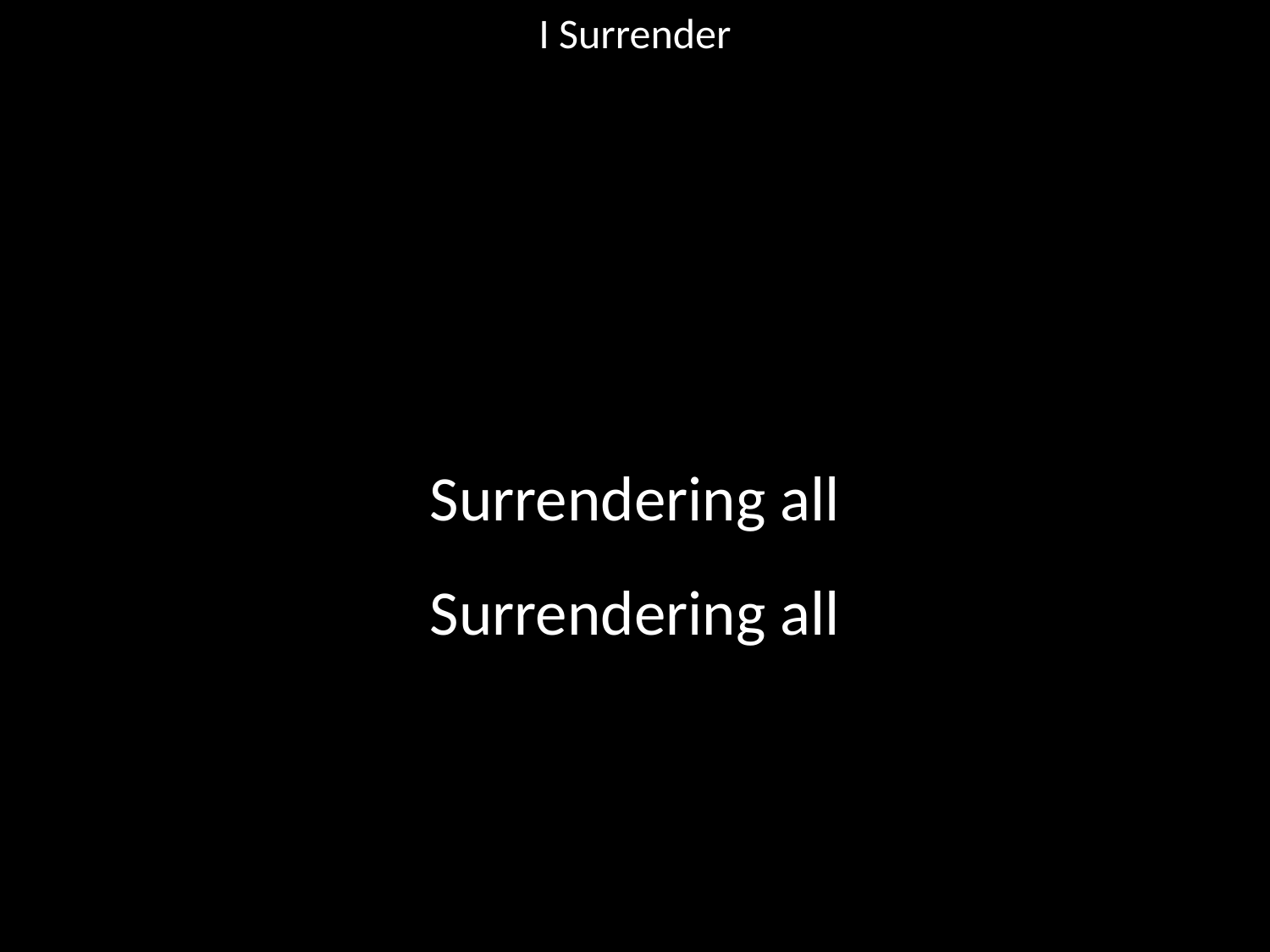

I Surrender
#
Surrendering all
Surrendering all